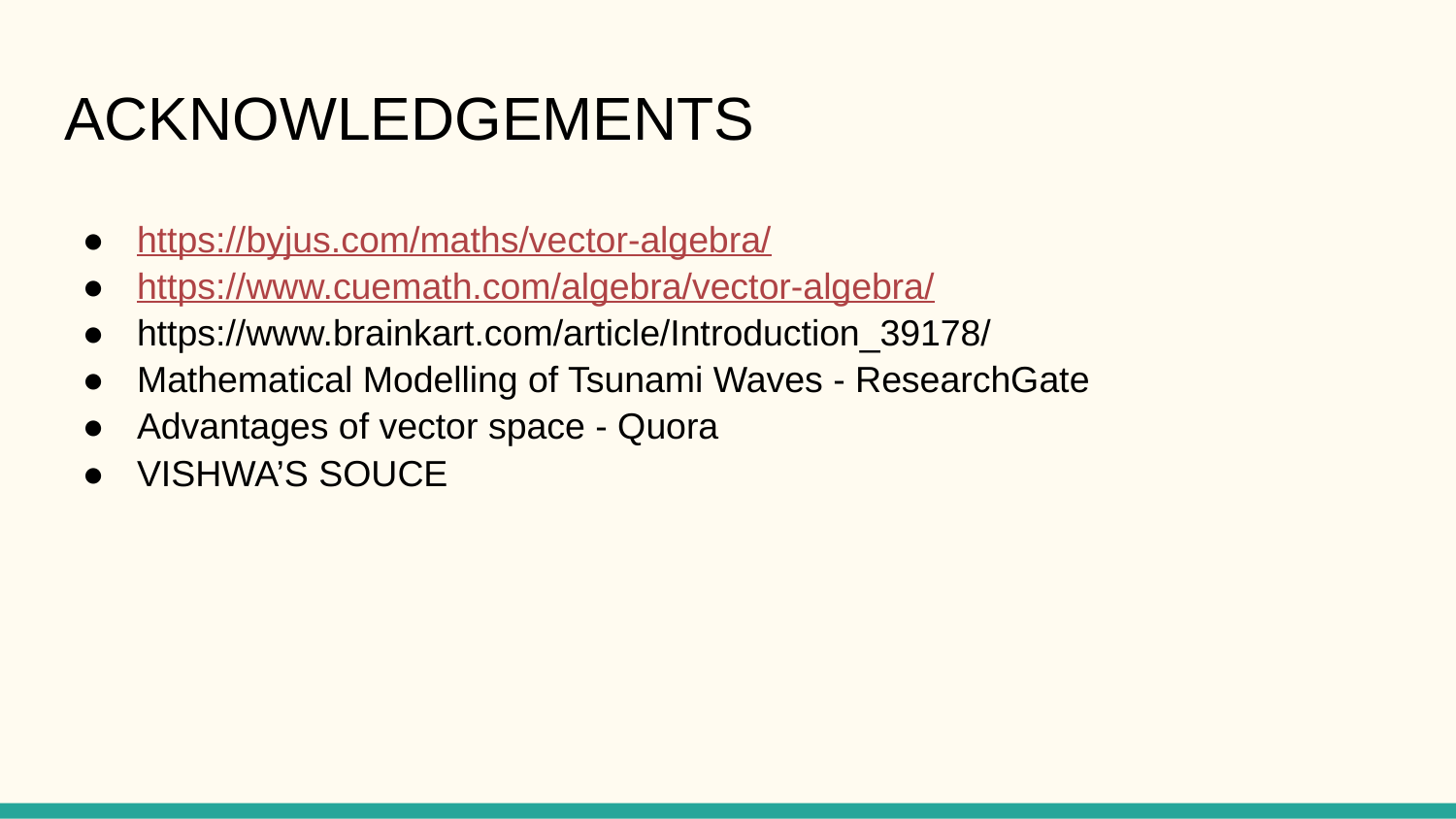

# ACKNOWLEDGEMENTS
https://byjus.com/maths/vector-algebra/
https://www.cuemath.com/algebra/vector-algebra/
https://www.brainkart.com/article/Introduction_39178/
Mathematical Modelling of Tsunami Waves - ResearchGate
Advantages of vector space - Quora
VISHWA’S SOUCE